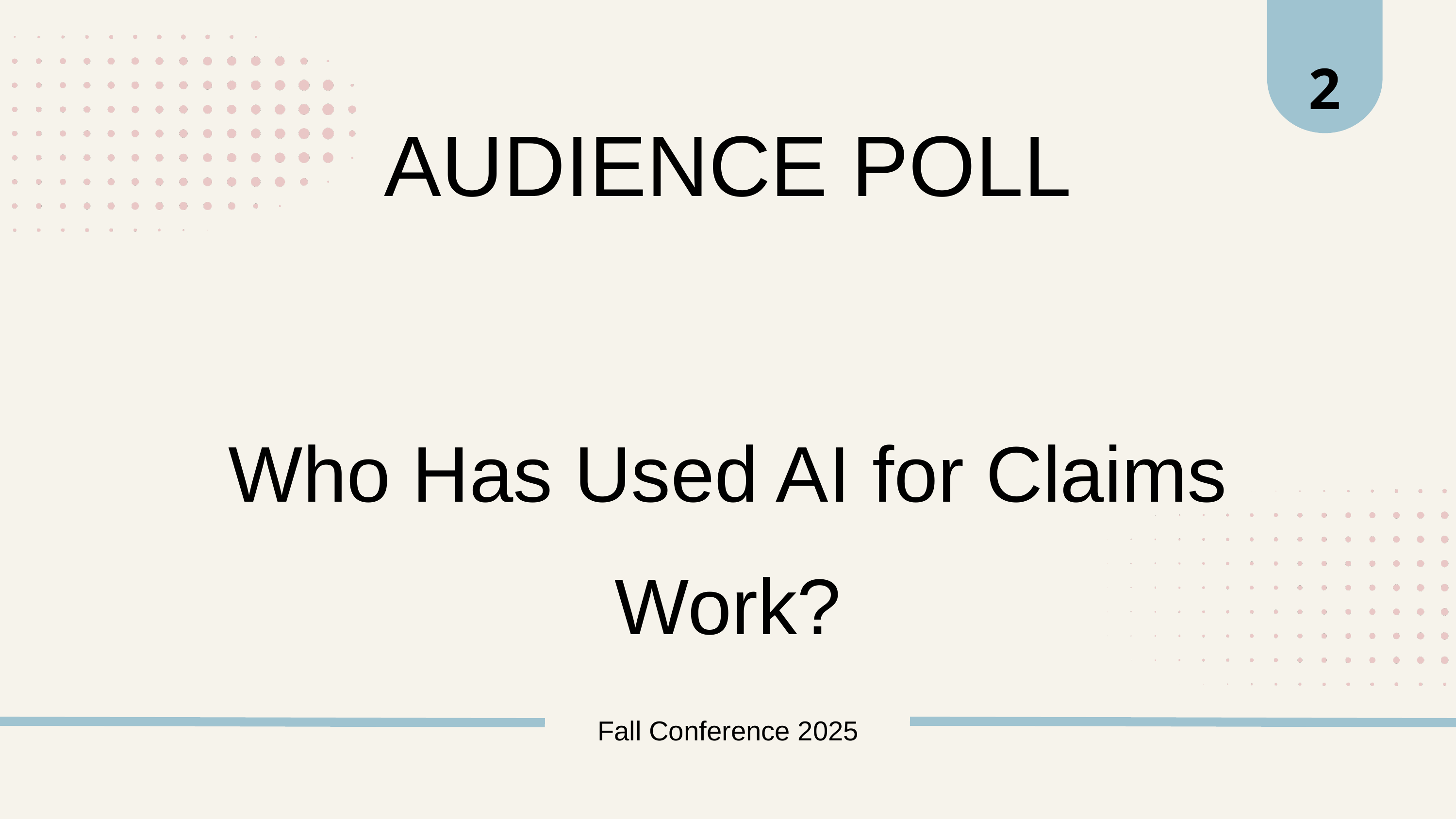

2

AUDIENCE POLL
Who Has Used AI for Claims Work?

Fall Conference 2025